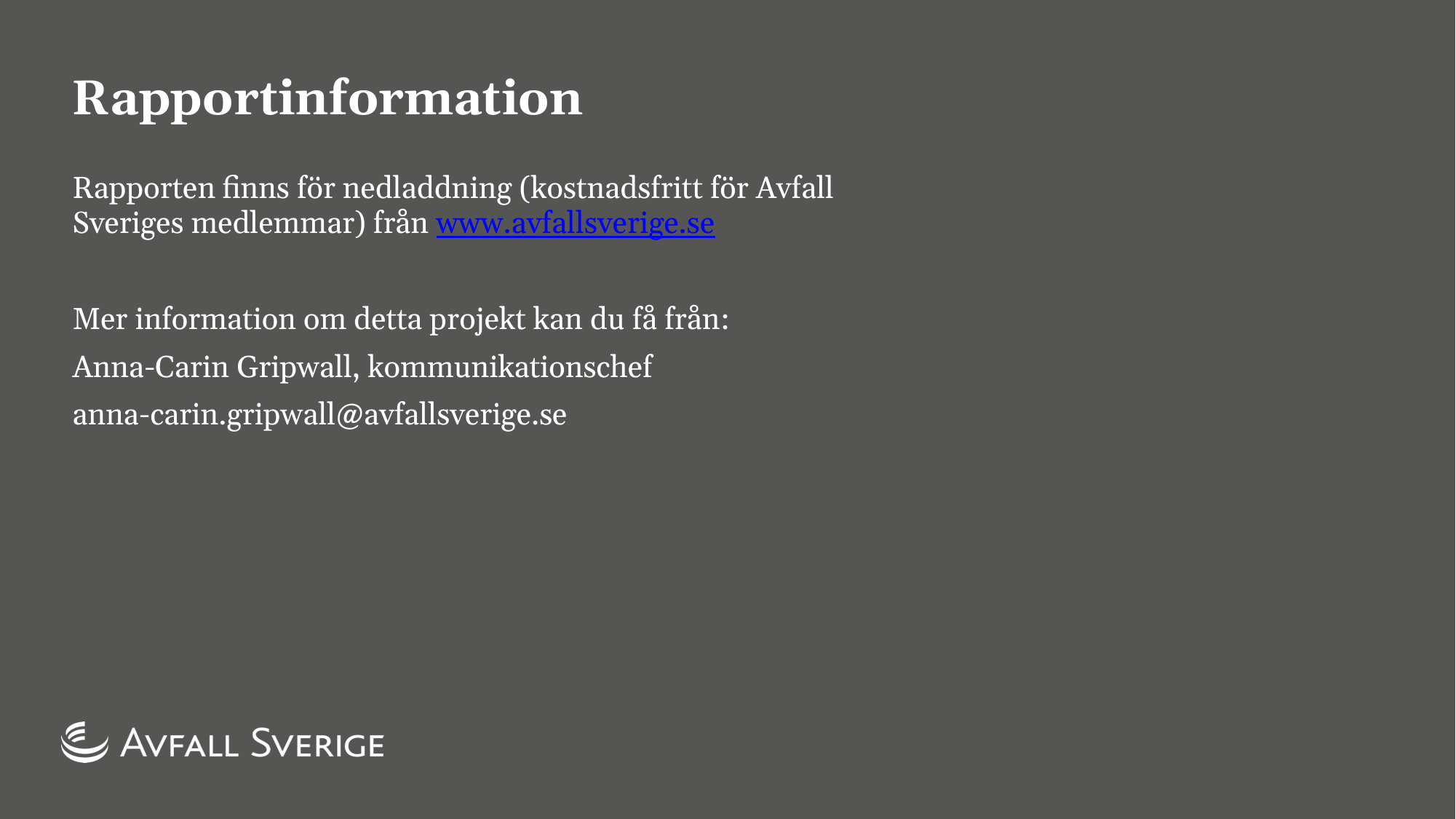

# Rapportinformation
Rapporten finns för nedladdning (kostnadsfritt för Avfall Sveriges medlemmar) från www.avfallsverige.se

Mer information om detta projekt kan du få från:
Anna-Carin Gripwall, kommunikationschef
anna-carin.gripwall@avfallsverige.se